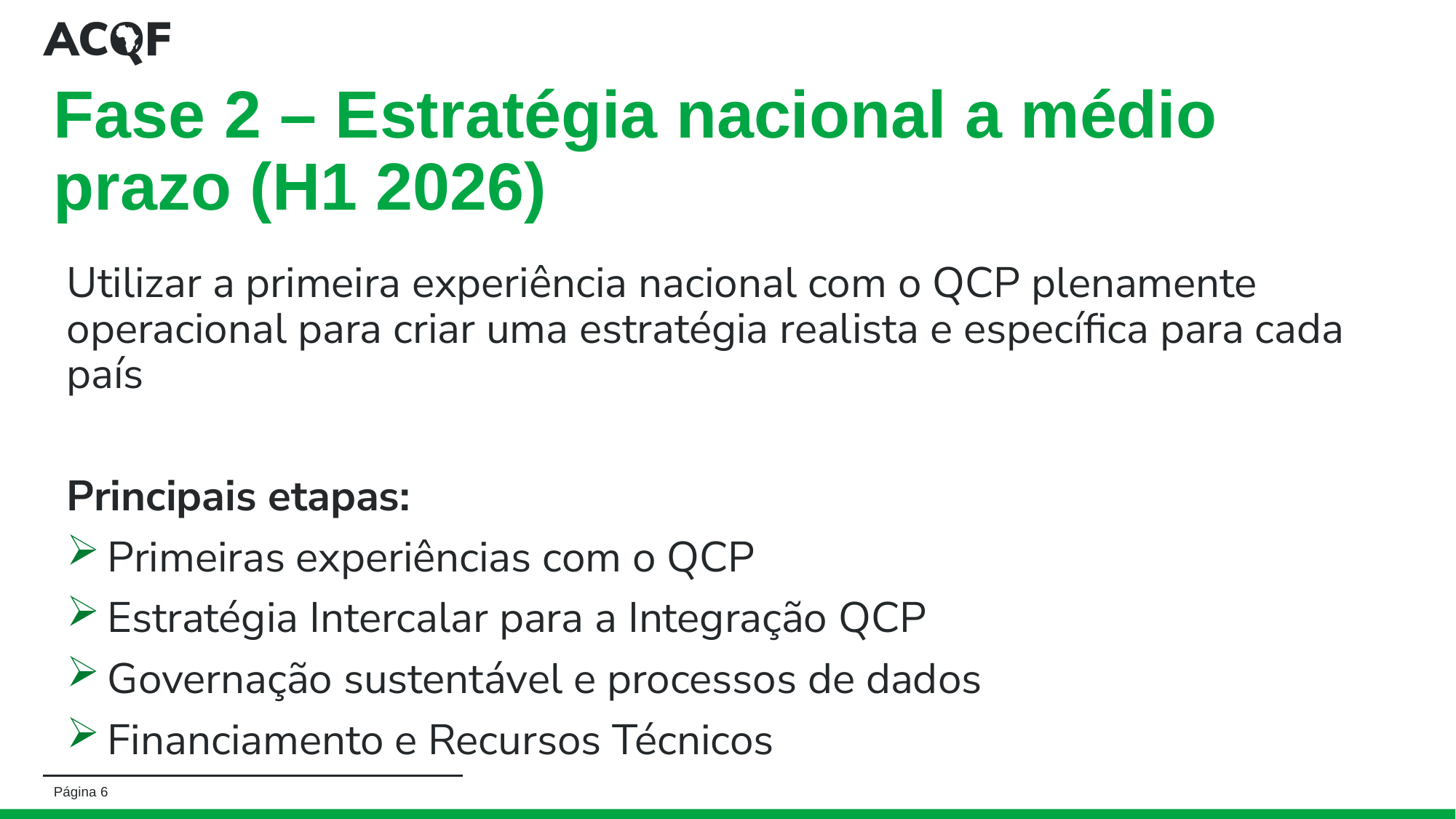

# Fase 2 – Estratégia nacional a médio prazo (H1 2026)
Utilizar a primeira experiência nacional com o QCP plenamente operacional para criar uma estratégia realista e específica para cada país

Principais etapas:
Primeiras experiências com o QCP
Estratégia Intercalar para a Integração QCP
Governação sustentável e processos de dados
Financiamento e Recursos Técnicos
Página 6